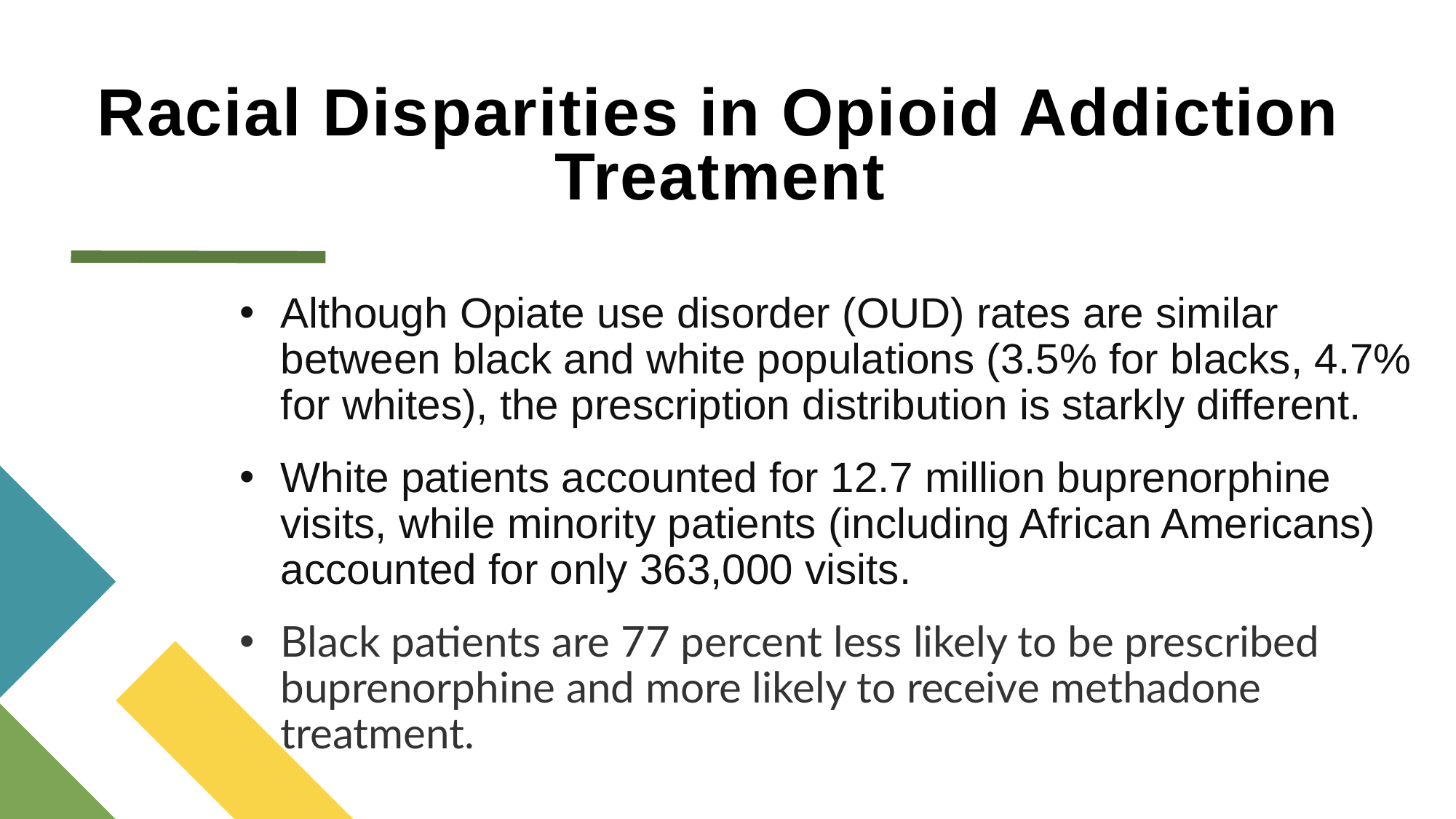

# Racial Disparities in Opioid Addiction Treatment
Although Opiate use disorder (OUD) rates are similar between black and white populations (3.5% for blacks, 4.7% for whites), the prescription distribution is starkly different.
White patients accounted for 12.7 million buprenorphine visits, while minority patients (including African Americans) accounted for only 363,000 visits.
Black patients are 77 percent less likely to be prescribed buprenorphine and more likely to receive methadone treatment.